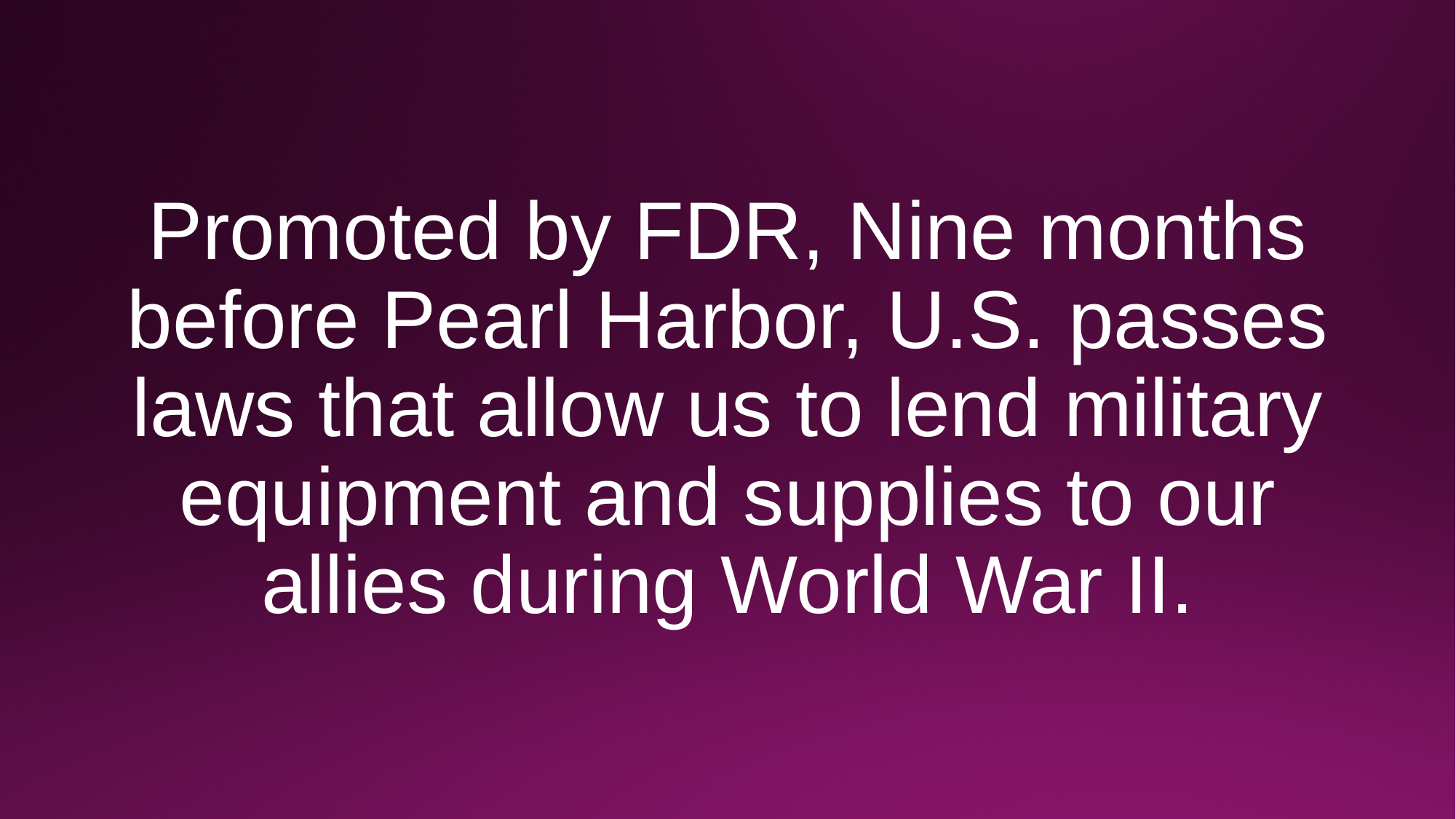

# Promoted by FDR, Nine months before Pearl Harbor, U.S. passes laws that allow us to lend military equipment and supplies to our allies during World War II.